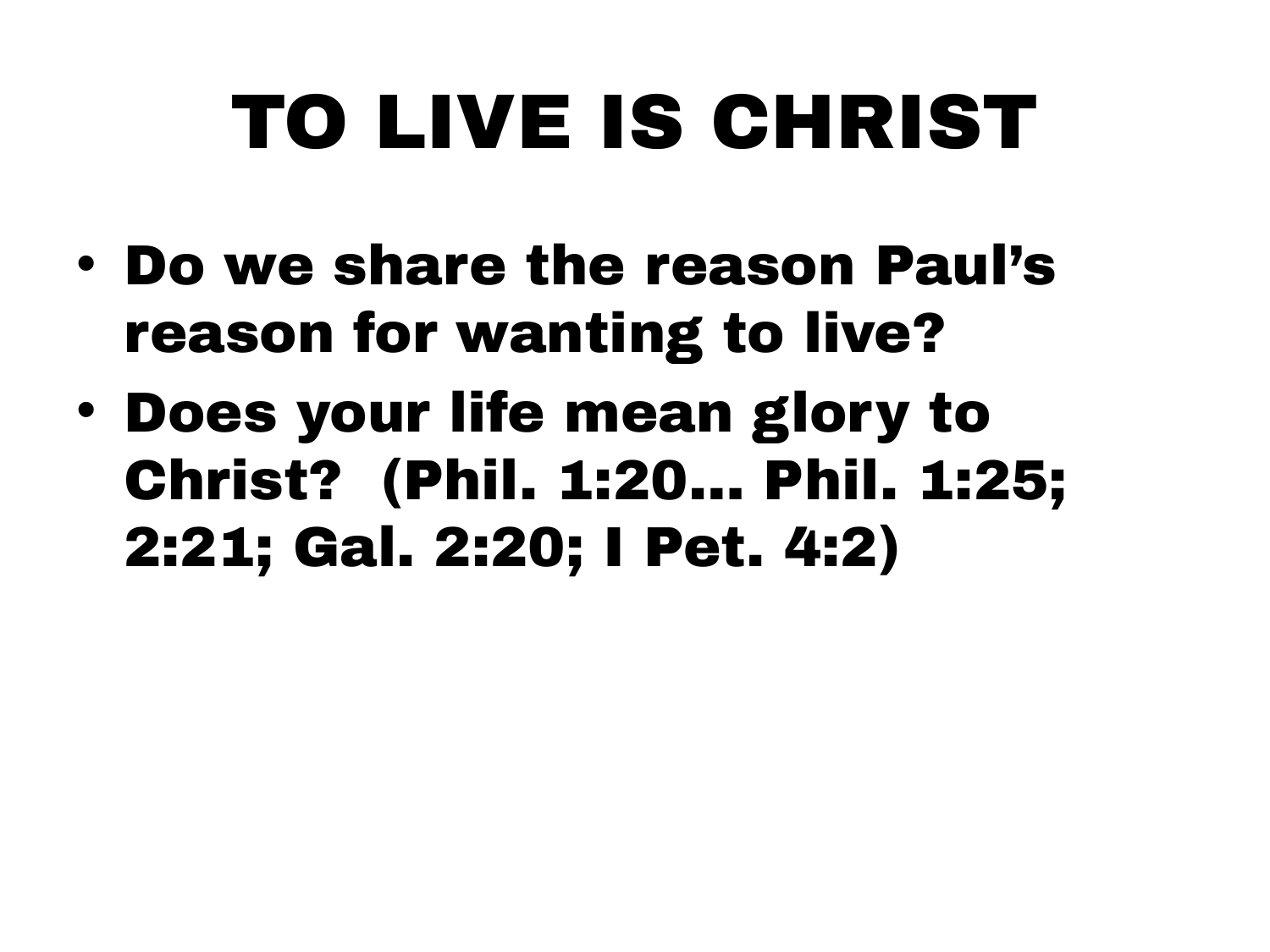

# TO LIVE IS CHRIST
Do we share the reason Paul’s reason for wanting to live?
Does your life mean glory to Christ?  (Phil. 1:20… Phil. 1:25; 2:21; Gal. 2:20; I Pet. 4:2)